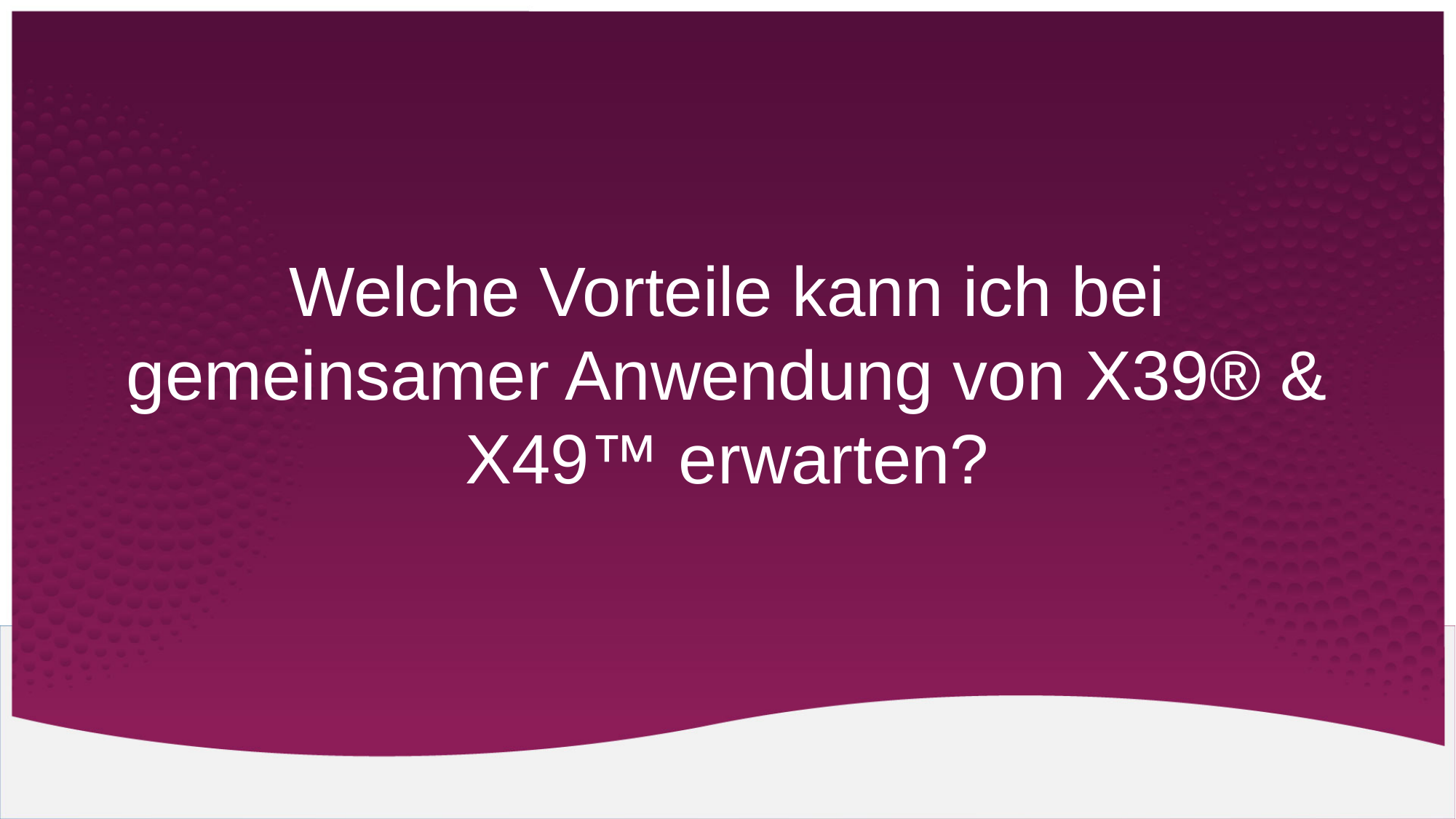

# Welche Vorteile kann ich bei gemeinsamer Anwendung von X39® & X49™ erwarten?